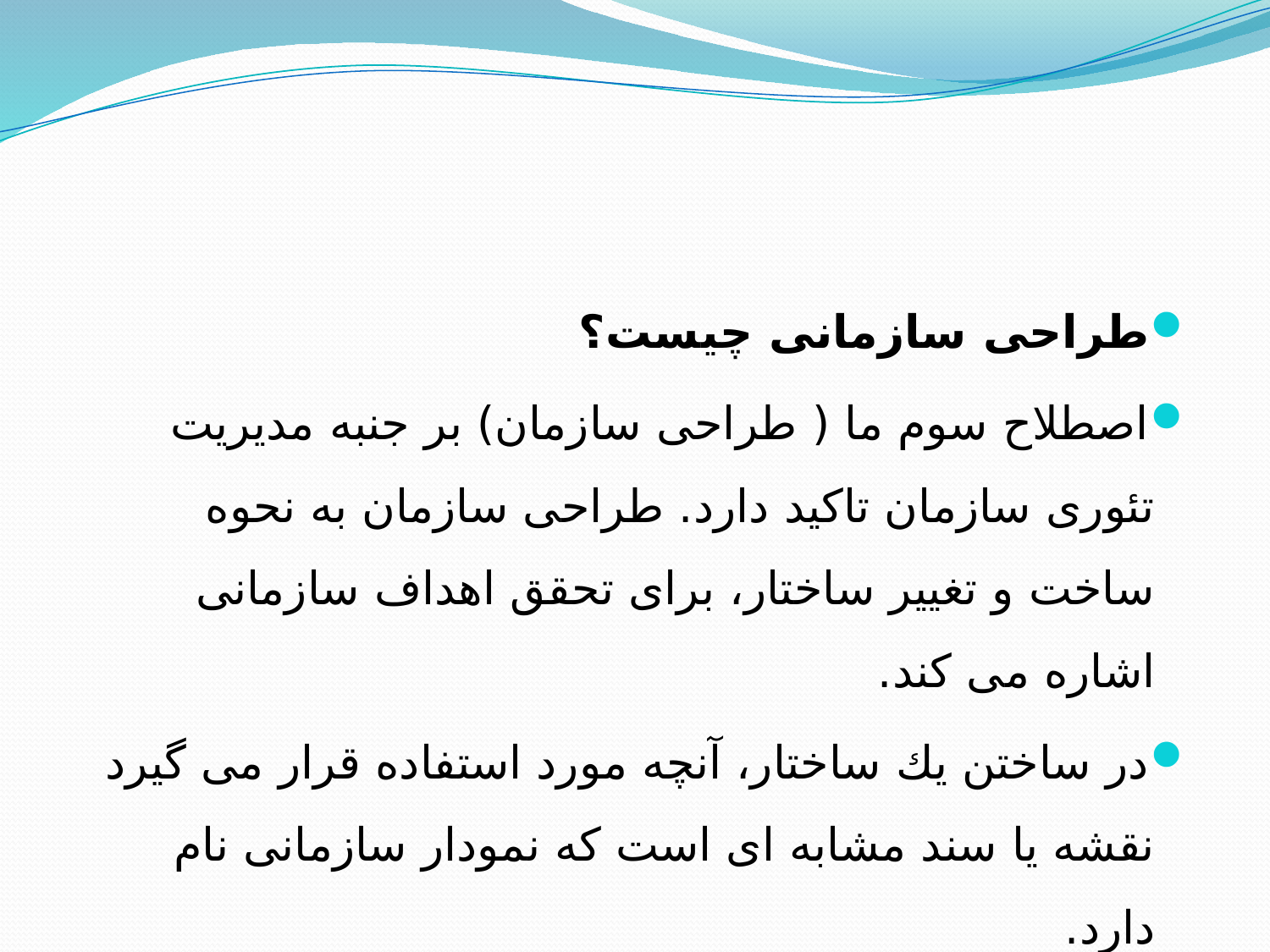

طراحی سازمانی چیست؟
	اصطلاح سوم ما ( طراحی سازمان) بر جنبه مدیریت تئوری سازمان تاكید دارد. طراحی سازمان به نحوه ساخت و تغییر ساختار، برای تحقق اهداف سازمانی اشاره می كند.
	در ساختن یك ساختار، آنچه مورد استفاده قرار می گیرد نقشه یا سند مشابه ای است كه نمودار سازمانی نام دارد.